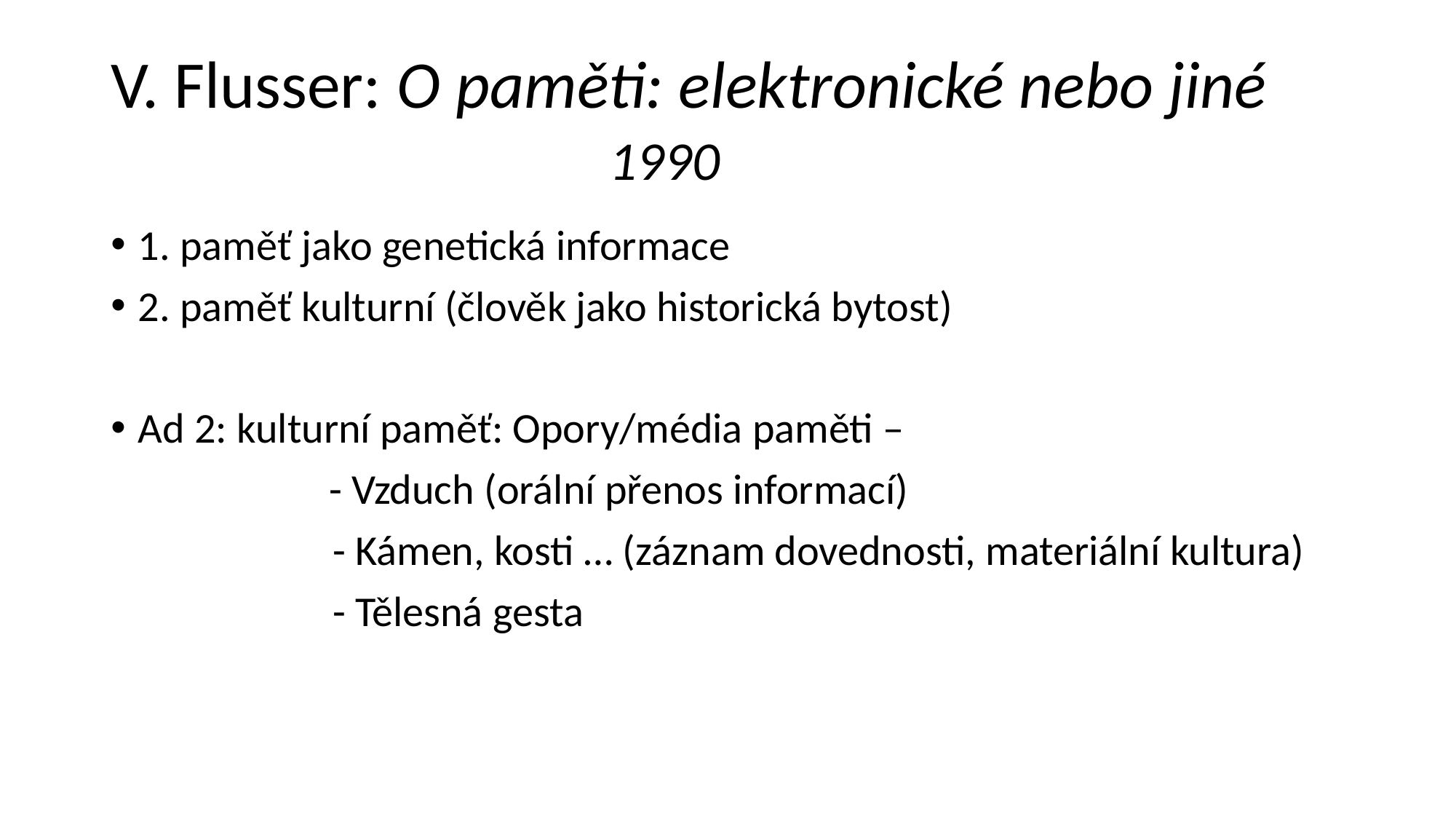

# V. Flusser: O paměti: elektronické nebo jiné                                       1990
1. paměť jako genetická informace
2. paměť kulturní (člověk jako historická bytost)

Ad 2: kulturní paměť: Opory/média paměti –
		- Vzduch (orální přenos informací)
                       - Kámen, kosti … (záznam dovednosti, materiální kultura)
                       - Tělesná gesta